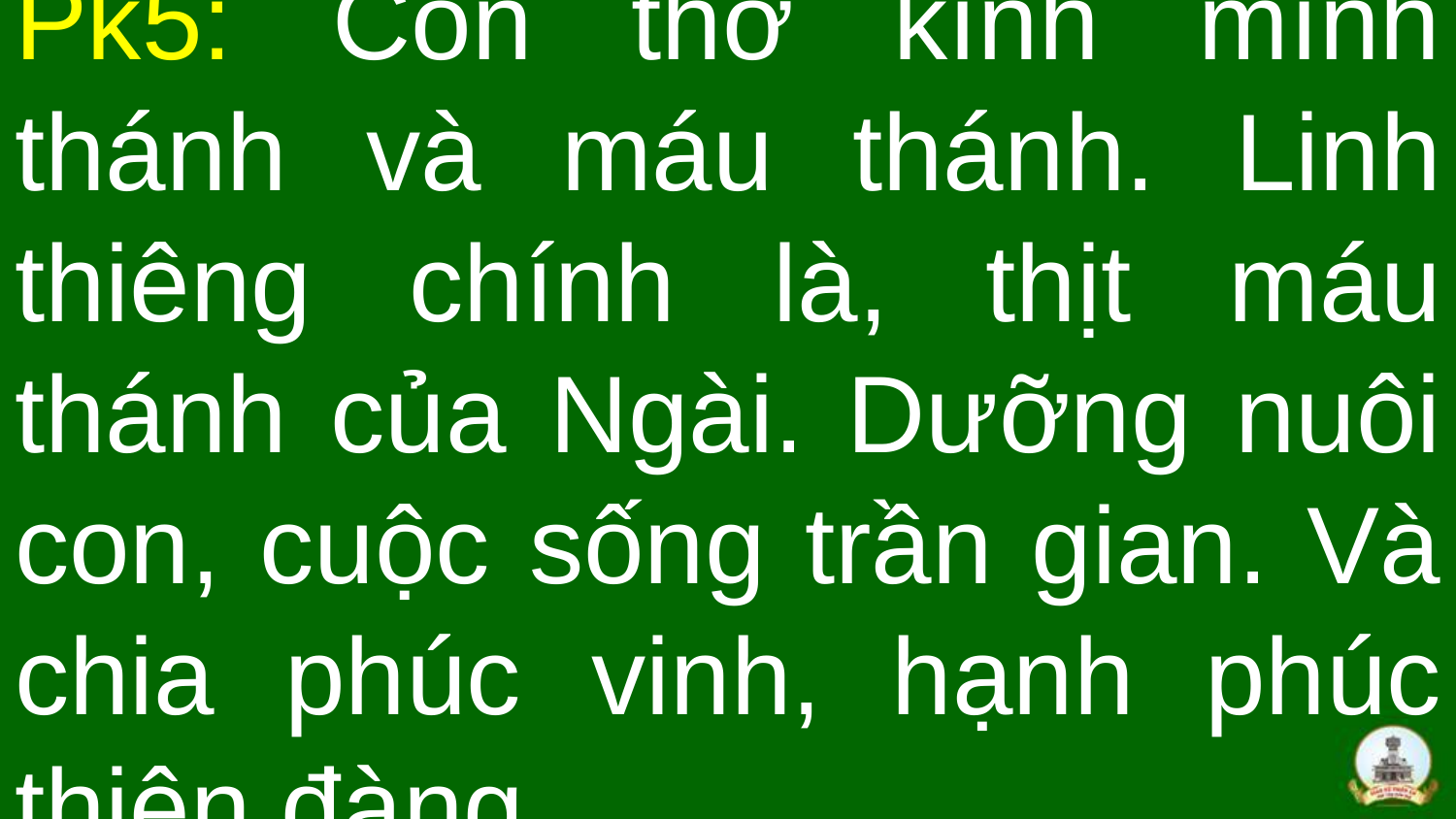

# Pk5: Con thờ kính mình thánh và máu thánh. Linh thiêng chính là, thịt máu thánh của Ngài. Dưỡng nuôi con, cuộc sống trần gian. Và chia phúc vinh, hạnh phúc thiên đàng.